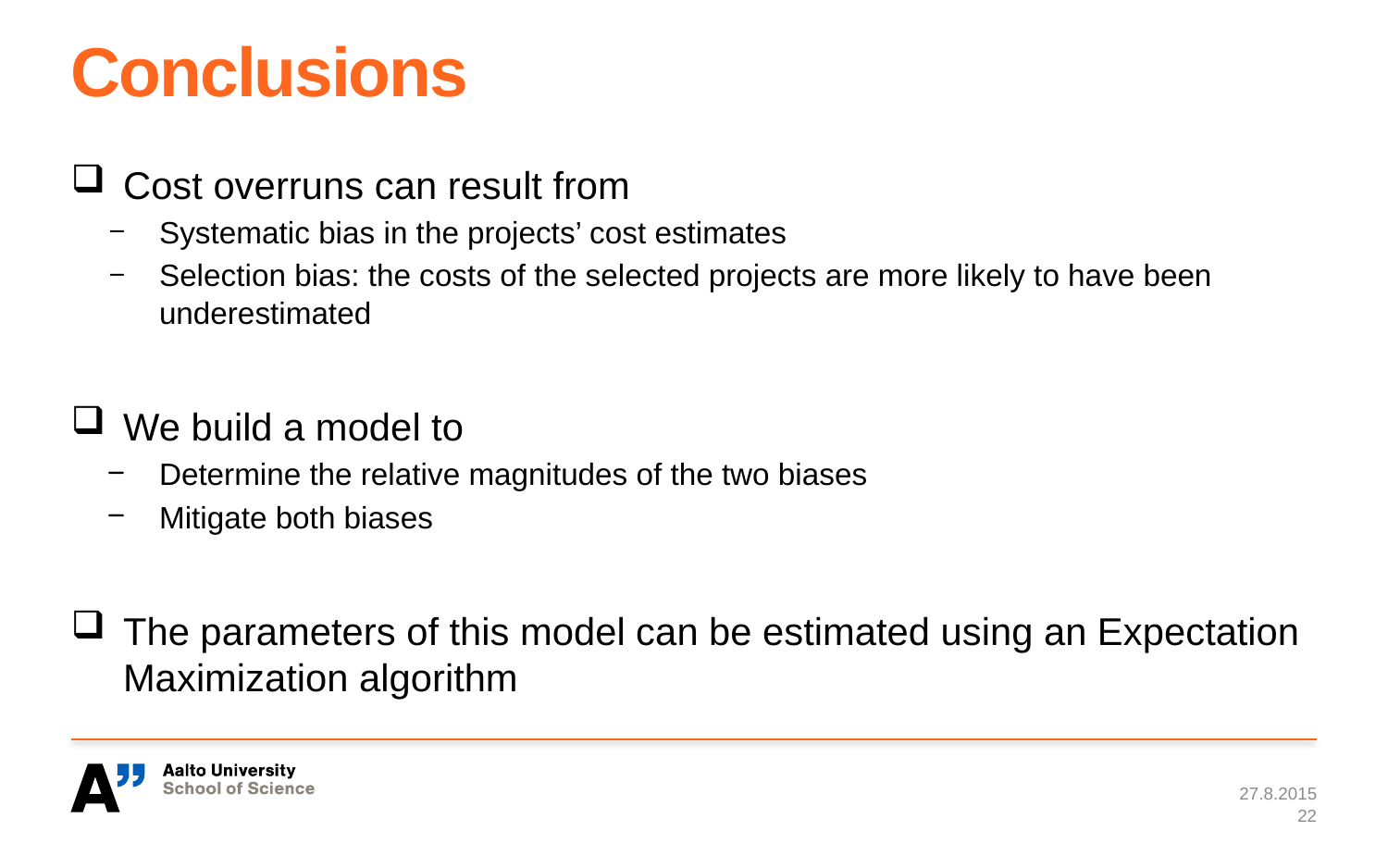

# Conclusions
Cost overruns can result from
Systematic bias in the projects’ cost estimates
Selection bias: the costs of the selected projects are more likely to have been underestimated

We build a model to
Determine the relative magnitudes of the two biases
Mitigate both biases

The parameters of this model can be estimated using an Expectation Maximization algorithm

27.8.2015
22